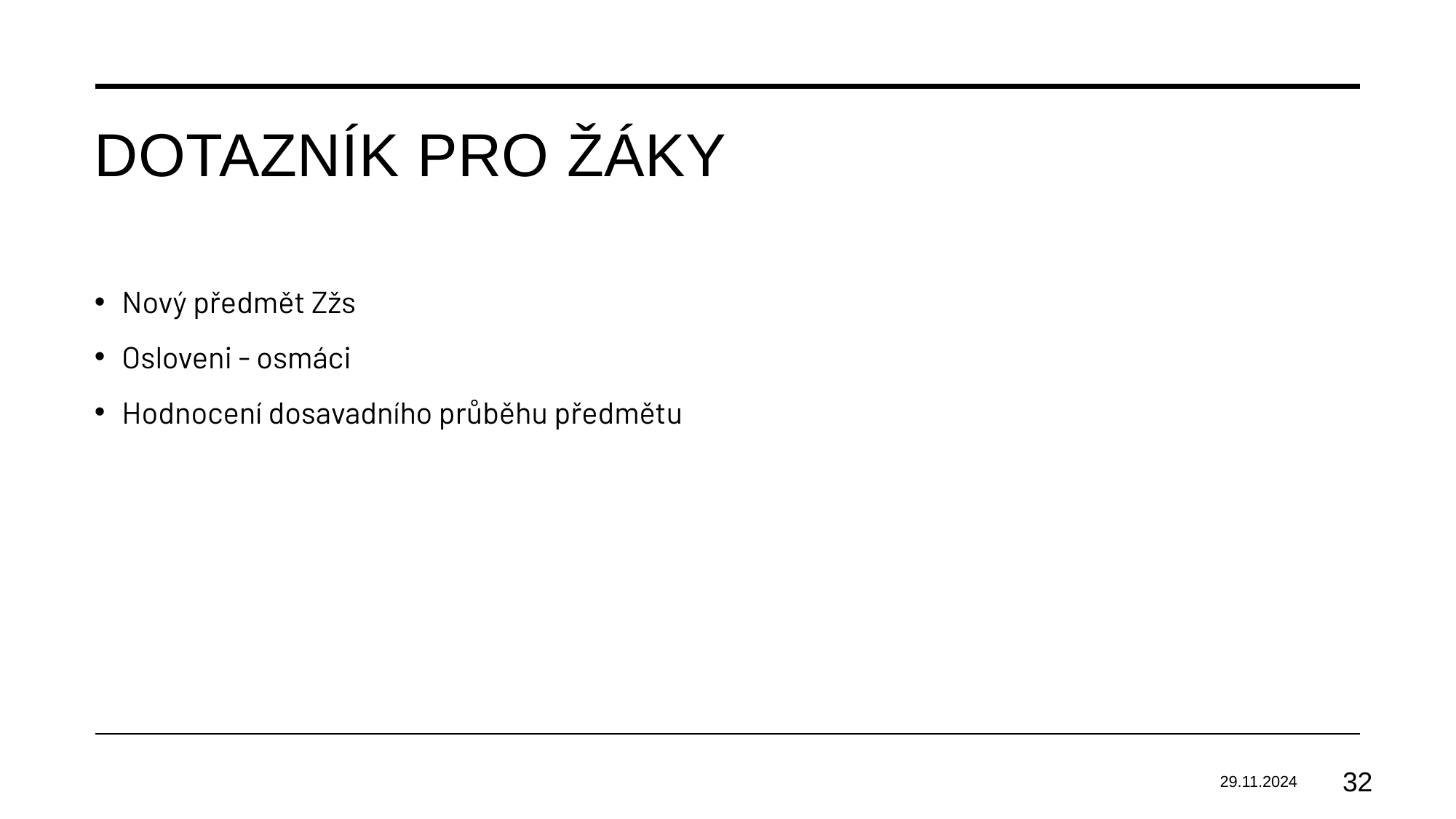

# Dotazník pro žáky
Nový předmět Zžs
Osloveni - osmáci
Hodnocení dosavadního průběhu předmětu

29.11.2024
32